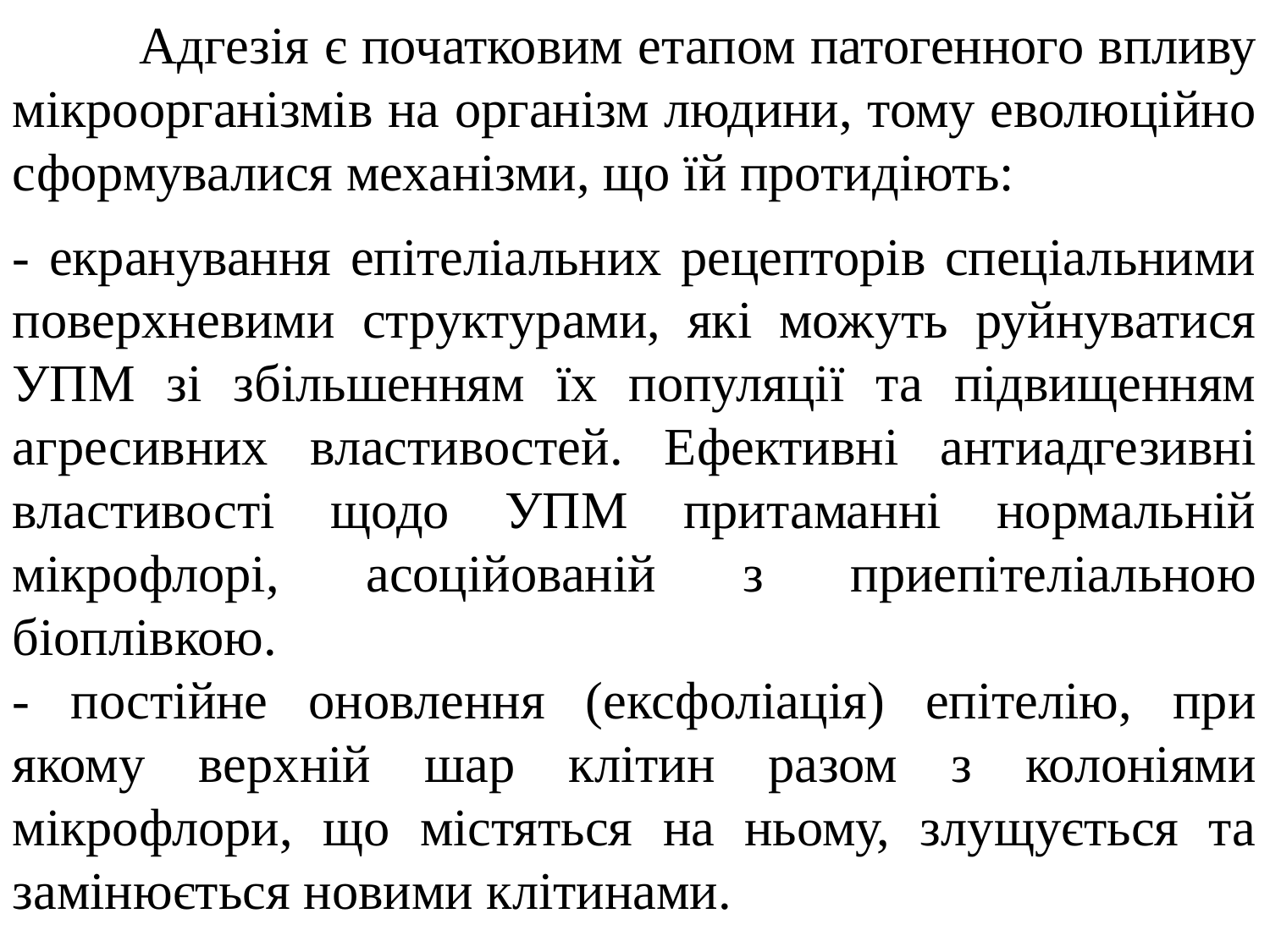

Адгезія є початковим етапом патогенного впливу мікроорганізмів на організм людини, тому еволюційно сформувалися механізми, що їй протидіють:

- екранування епітеліальних рецепторів спеціальними поверхневими структурами, які можуть руйнуватися УПМ зі збільшенням їх популяції та підвищенням агресивних властивостей. Ефективні антиадгезивні властивості щодо УПМ притаманні нормальній мікрофлорі, асоційованій з приепітеліальною біоплівкою.
- постійне оновлення (ексфоліація) епітелію, при якому верхній шар клітин разом з колоніями мікрофлори, що містяться на ньому, злущується та замінюється новими клітинами.